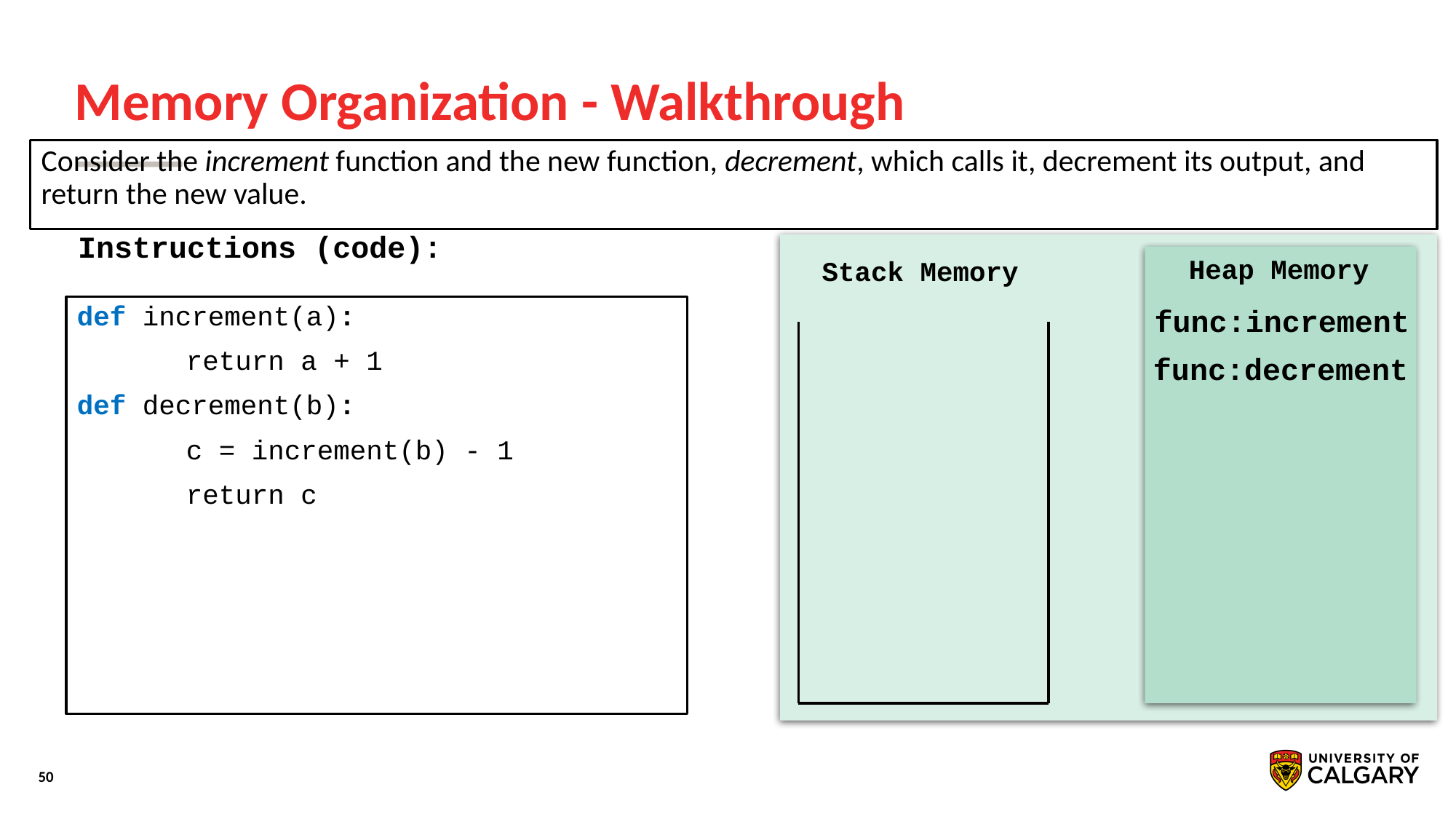

# Memory Organization - Walkthrough
Consider the increment function and the new function, decrement, which calls it, decrement its output, and return the new value.
Instructions (code):

Heap Memory

Stack Memory
def increment(a):
	return a + 1
def decrement(b):
	c = increment(b) - 1
	return c

func:increment
func:decrement